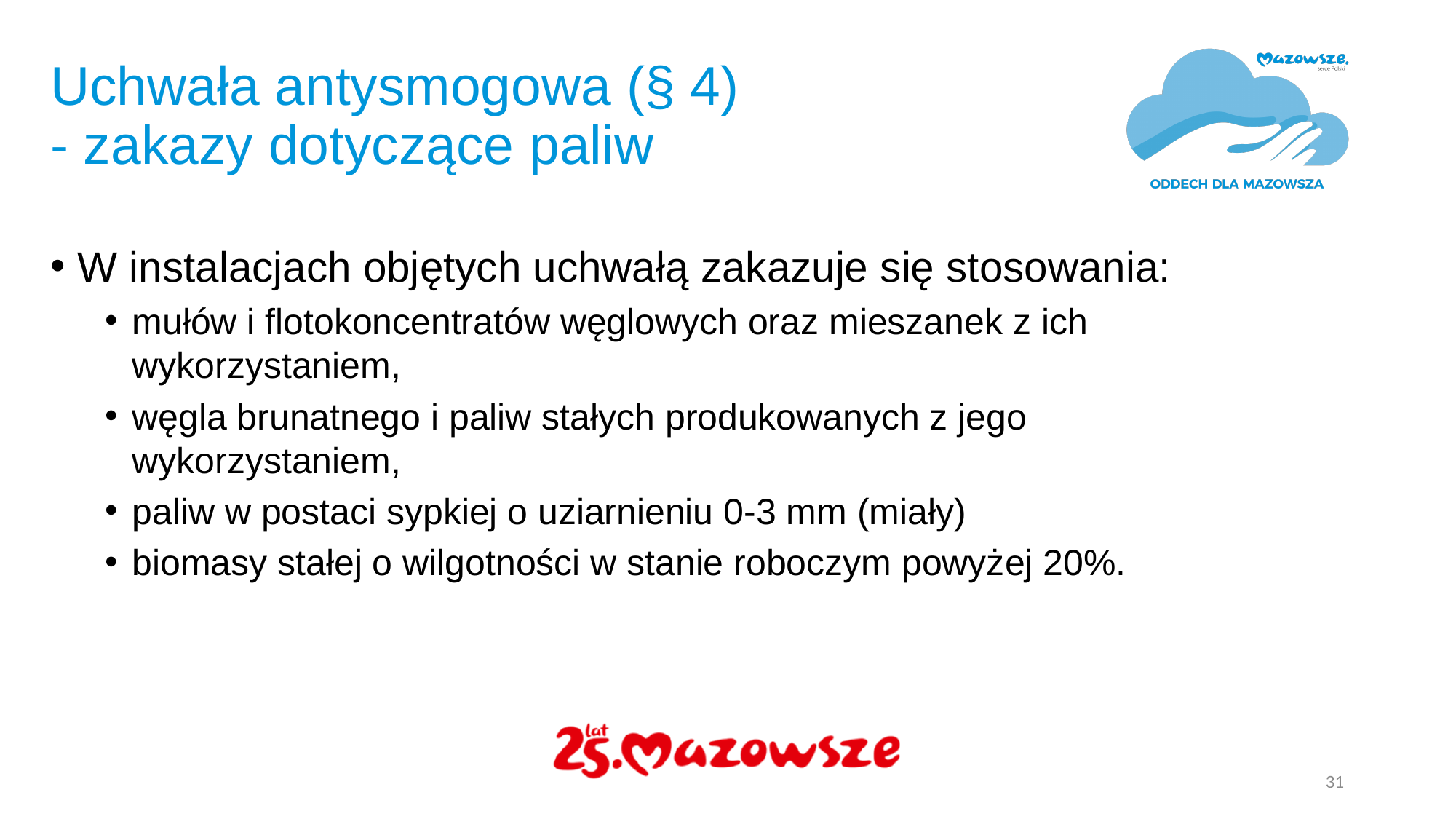

# Uchwała antysmogowa (§ 4) - zakazy dotyczące paliw
W instalacjach objętych uchwałą zakazuje się stosowania:
mułów i flotokoncentratów węglowych oraz mieszanek z ich wykorzystaniem,
węgla brunatnego i paliw stałych produkowanych z jego wykorzystaniem,
paliw w postaci sypkiej o uziarnieniu 0-3 mm (miały)
biomasy stałej o wilgotności w stanie roboczym powyżej 20%.
31